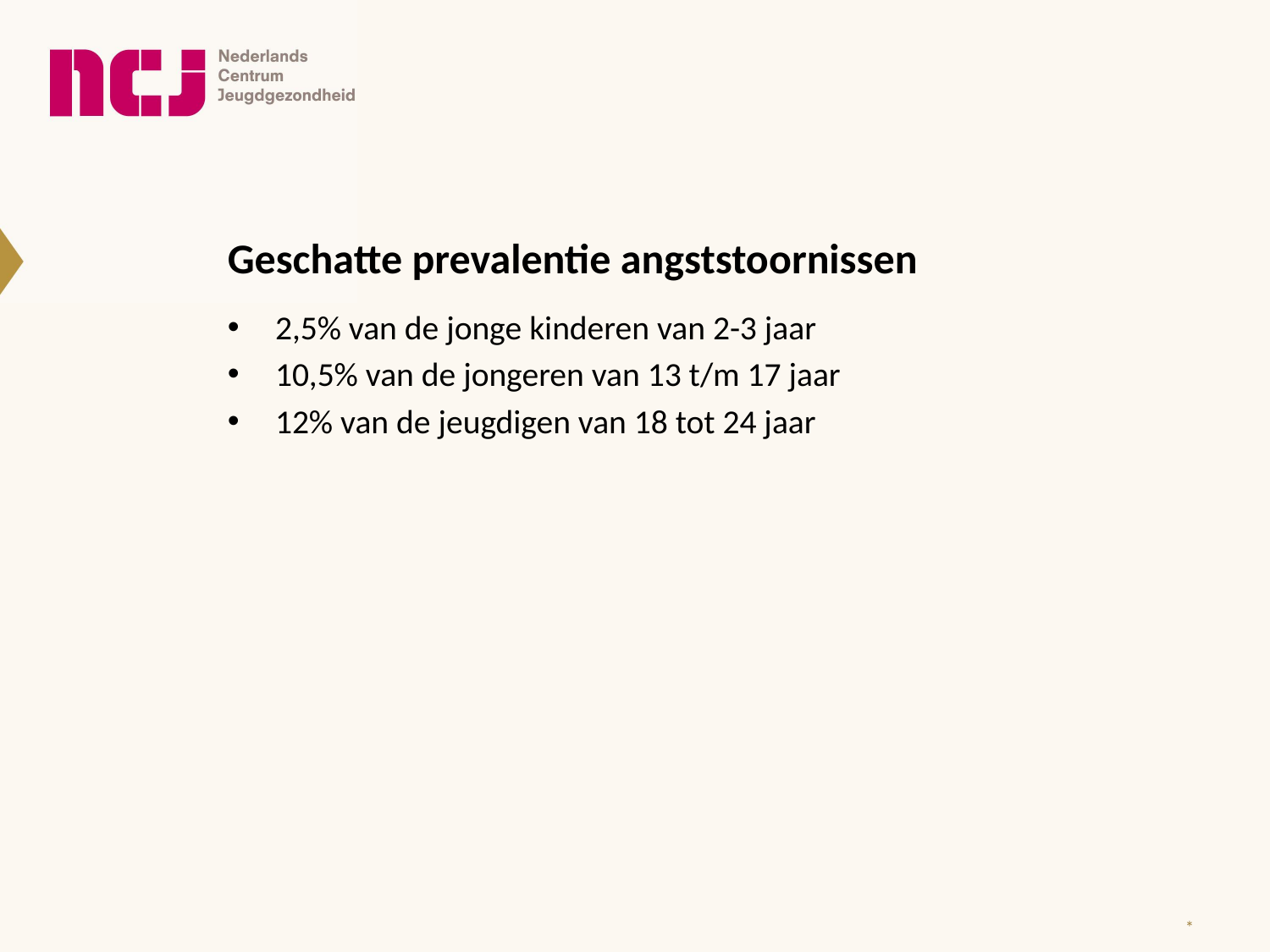

Geschatte prevalentie angststoornissen
2,5% van de jonge kinderen van 2-3 jaar
10,5% van de jongeren van 13 t/m 17 jaar
12% van de jeugdigen van 18 tot 24 jaar

*